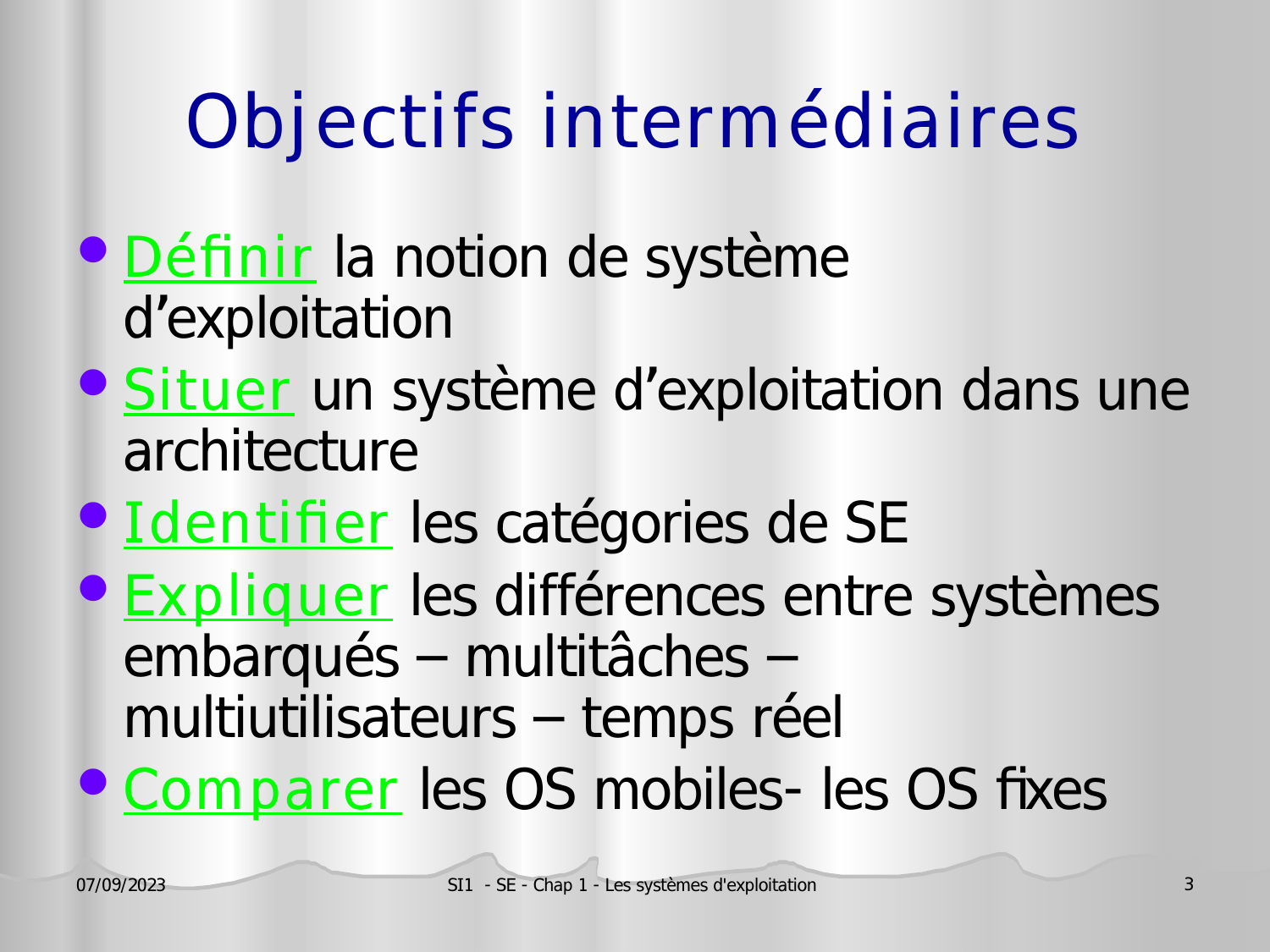

# Objectifs intermédiaires
Définir la notion de système d’exploitation
Situer un système d’exploitation dans une architecture
Identifier les catégories de SE
Expliquer les différences entre systèmes embarqués – multitâches – multiutilisateurs – temps réel
Comparer les OS mobiles- les OS fixes
3
07/09/2023
SI1  - SE - Chap 1 - Les systèmes d'exploitation